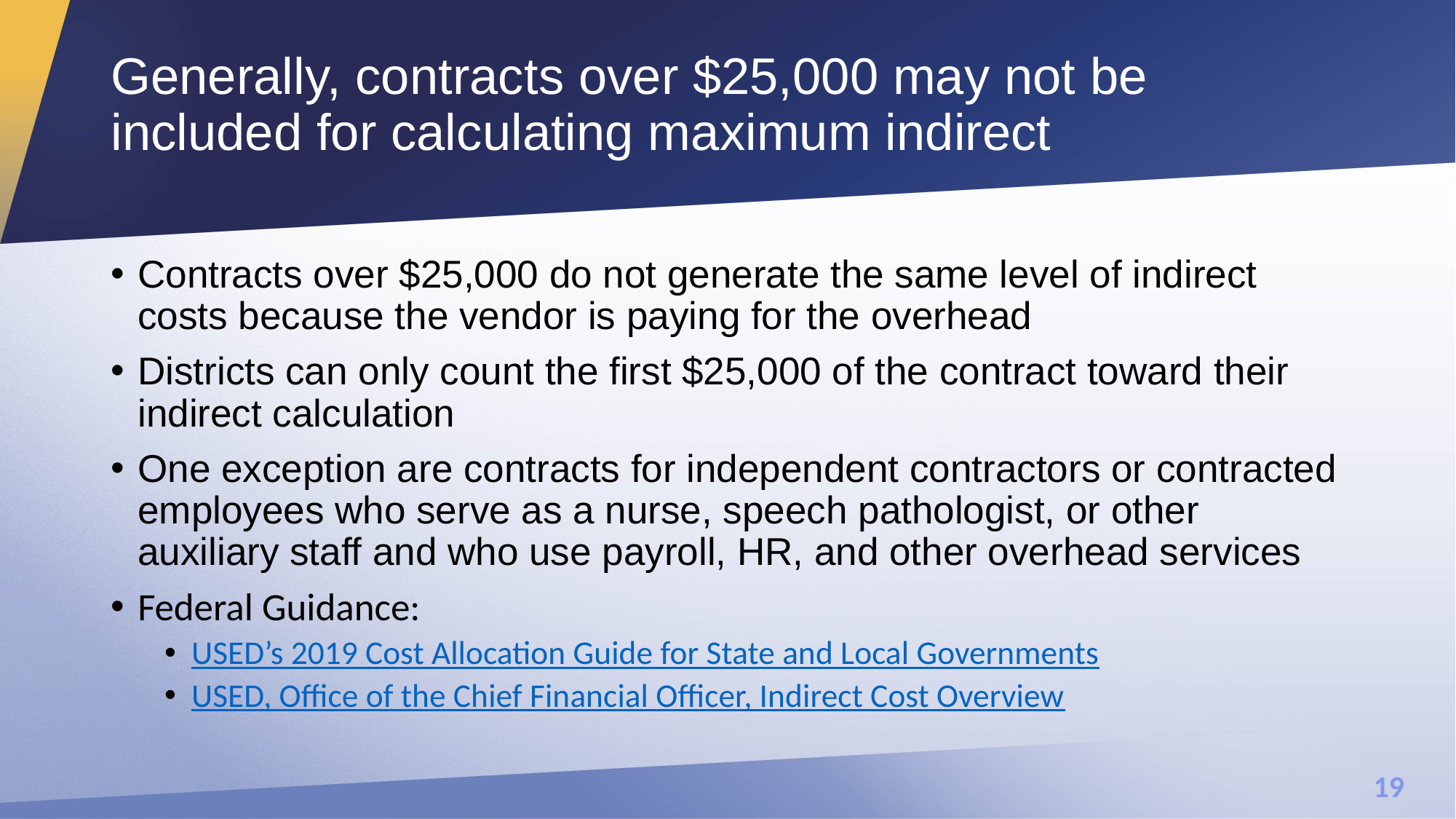

# Generally, contracts over $25,000 may not be included for calculating maximum indirect
Contracts over $25,000 do not generate the same level of indirect costs because the vendor is paying for the overhead
Districts can only count the first $25,000 of the contract toward their indirect calculation
One exception are contracts for independent contractors or contracted employees who serve as a nurse, speech pathologist, or other auxiliary staff and who use payroll, HR, and other overhead services
Federal Guidance:
USED’s 2019 Cost Allocation Guide for State and Local Governments
USED, Office of the Chief Financial Officer, Indirect Cost Overview